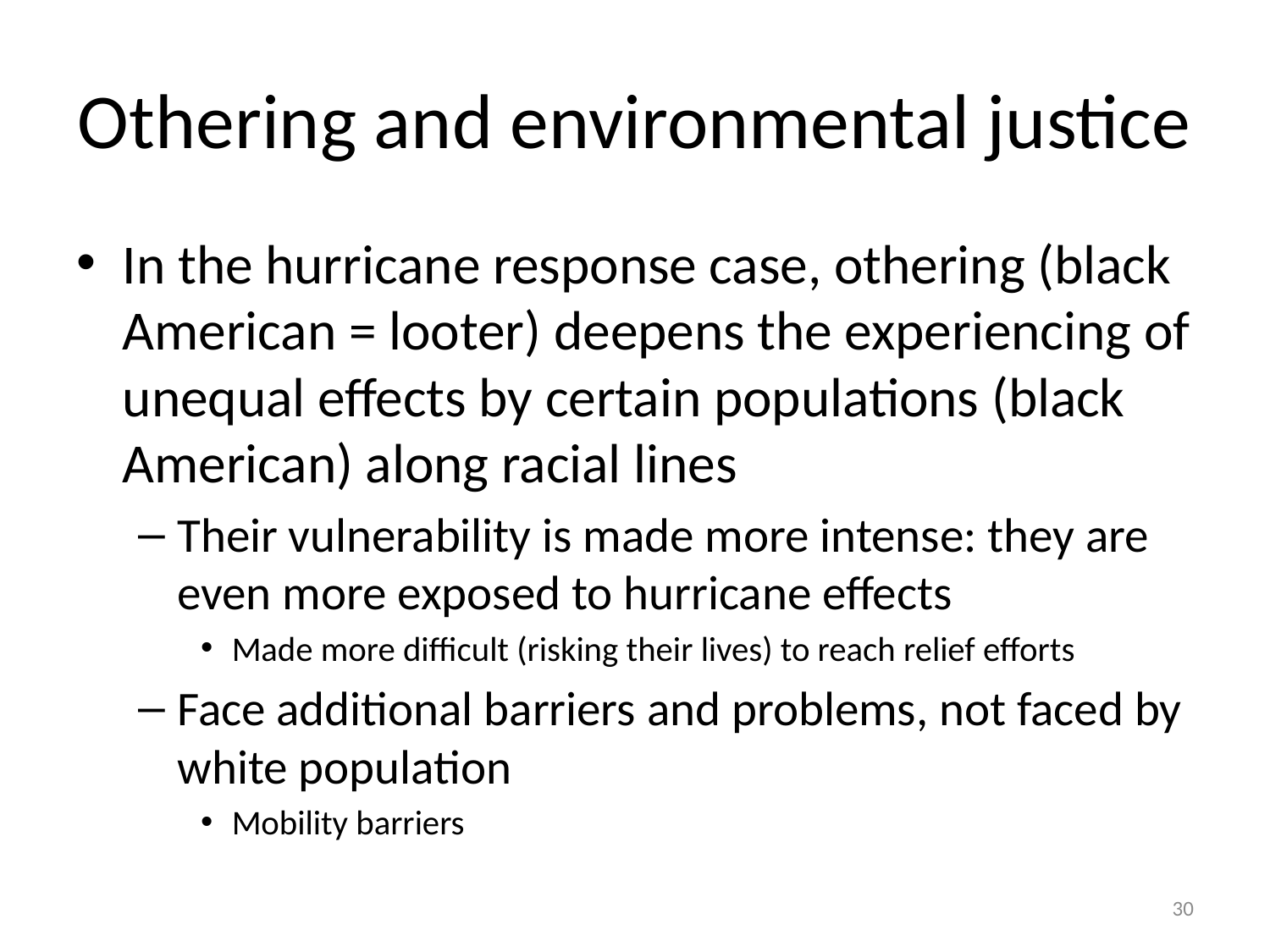

# Othering and environmental justice
In the hurricane response case, othering (black American = looter) deepens the experiencing of unequal effects by certain populations (black American) along racial lines
Their vulnerability is made more intense: they are even more exposed to hurricane effects
Made more difficult (risking their lives) to reach relief efforts
Face additional barriers and problems, not faced by white population
Mobility barriers
30